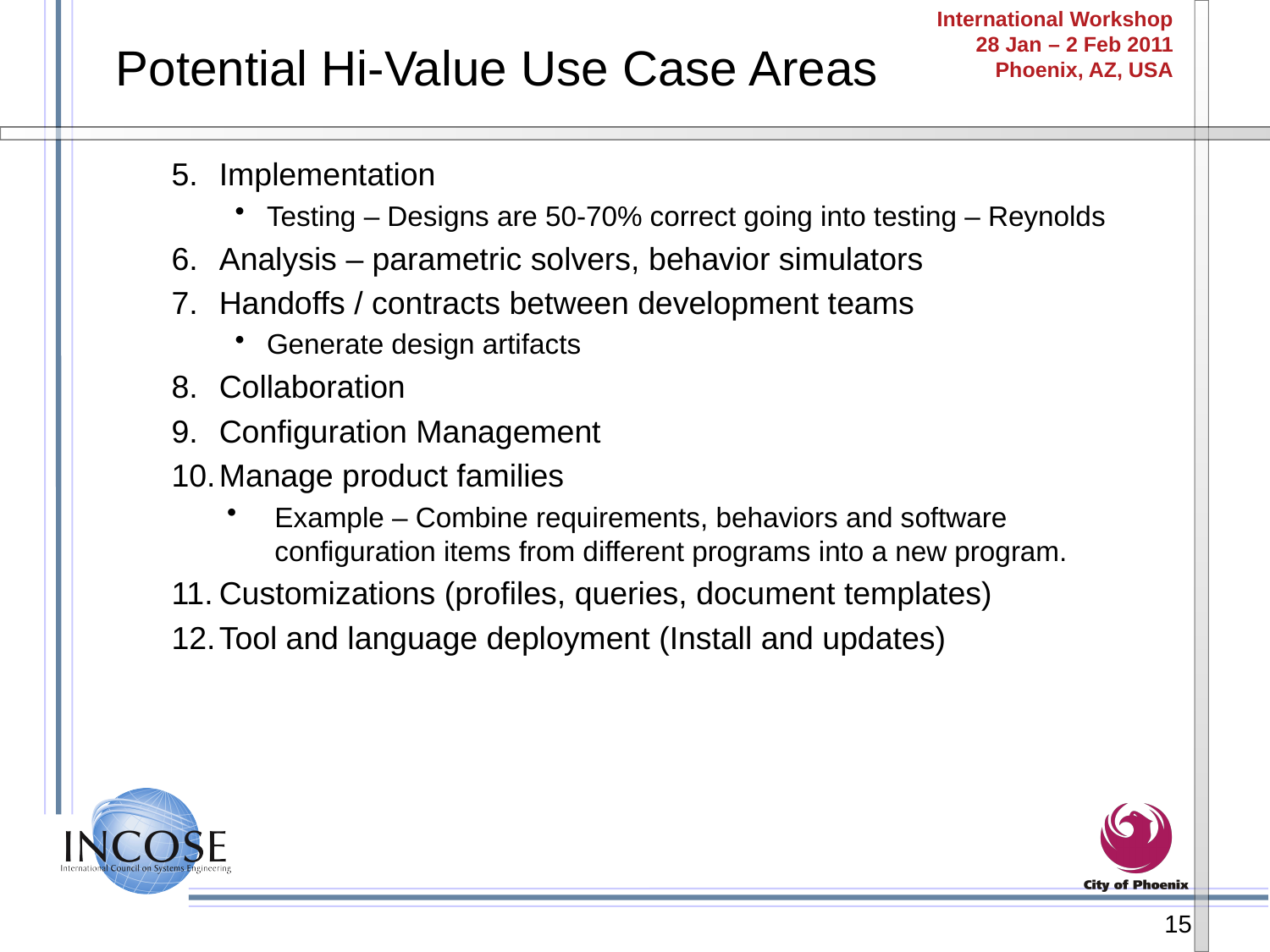

# Potential Hi-Value Use Case Areas
Implementation
Testing – Designs are 50-70% correct going into testing – Reynolds
Analysis – parametric solvers, behavior simulators
Handoffs / contracts between development teams
Generate design artifacts
Collaboration
Configuration Management
Manage product families
Example – Combine requirements, behaviors and software configuration items from different programs into a new program.
Customizations (profiles, queries, document templates)
Tool and language deployment (Install and updates)
15